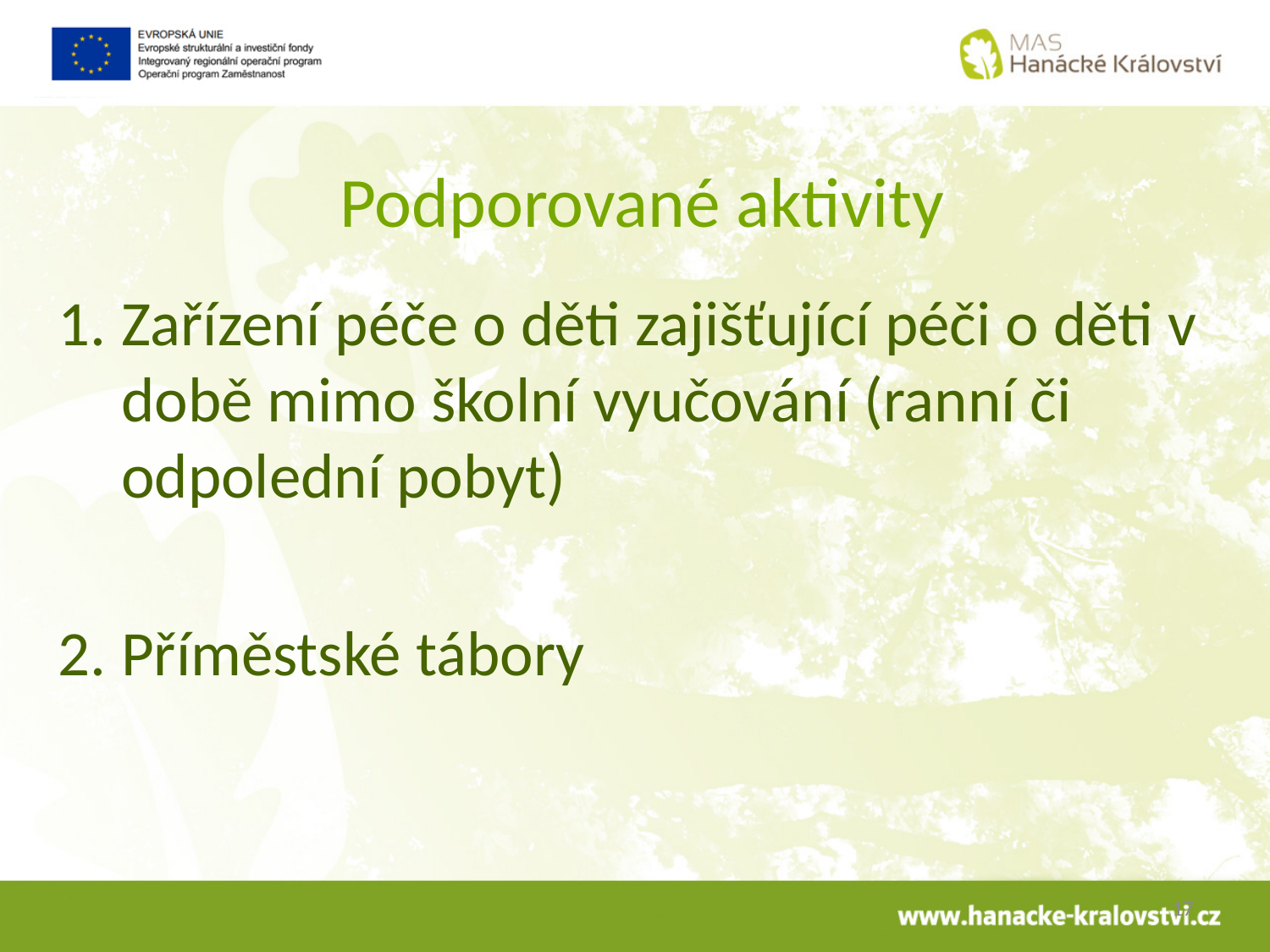

# Podporované aktivity
Zařízení péče o děti zajišťující péči o děti v době mimo školní vyučování (ranní či odpolední pobyt)

Příměstské tábory

17